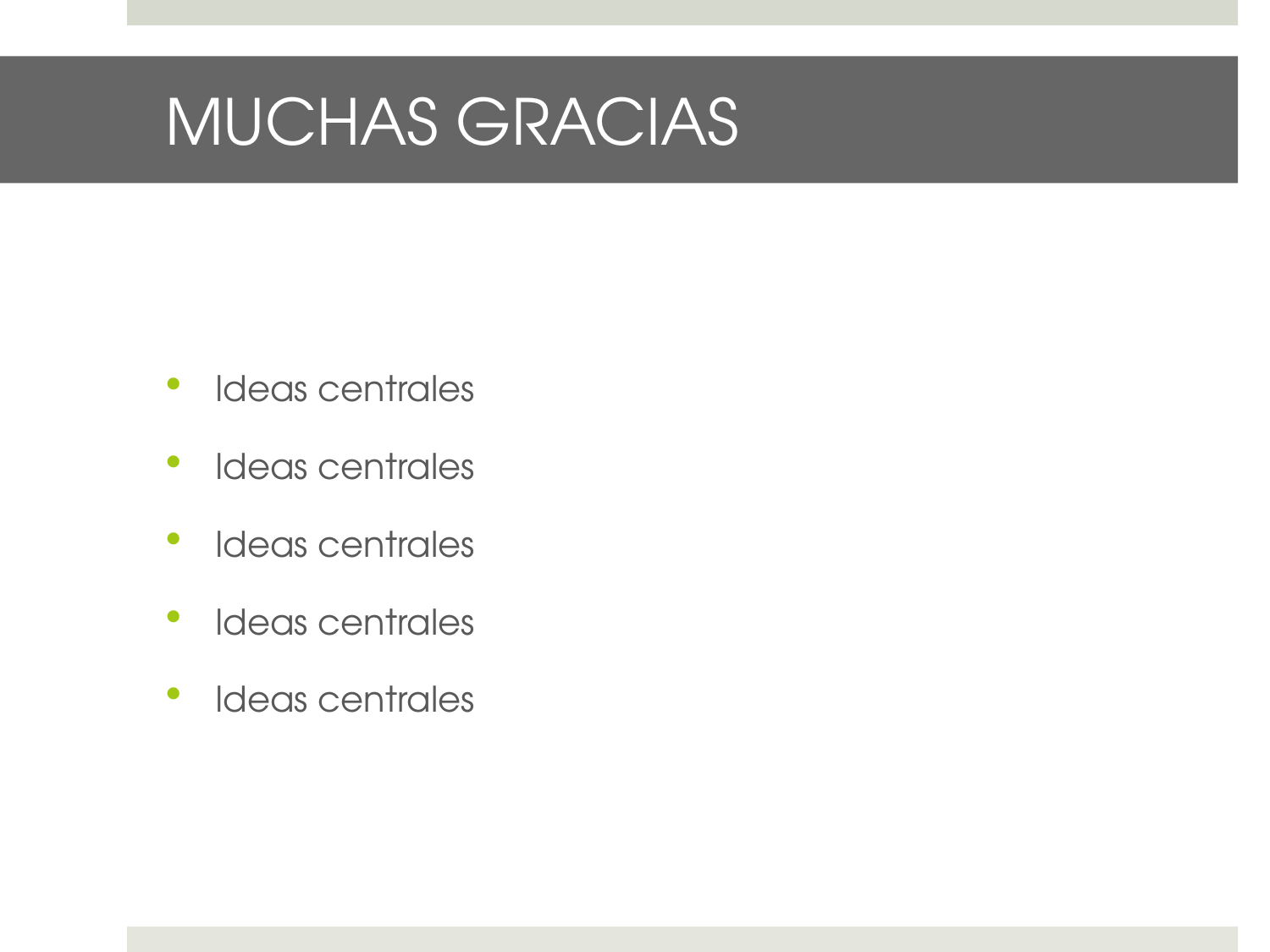

# MUCHAS GRACIAS
Ideas centrales
Ideas centrales
Ideas centrales
Ideas centrales
Ideas centrales